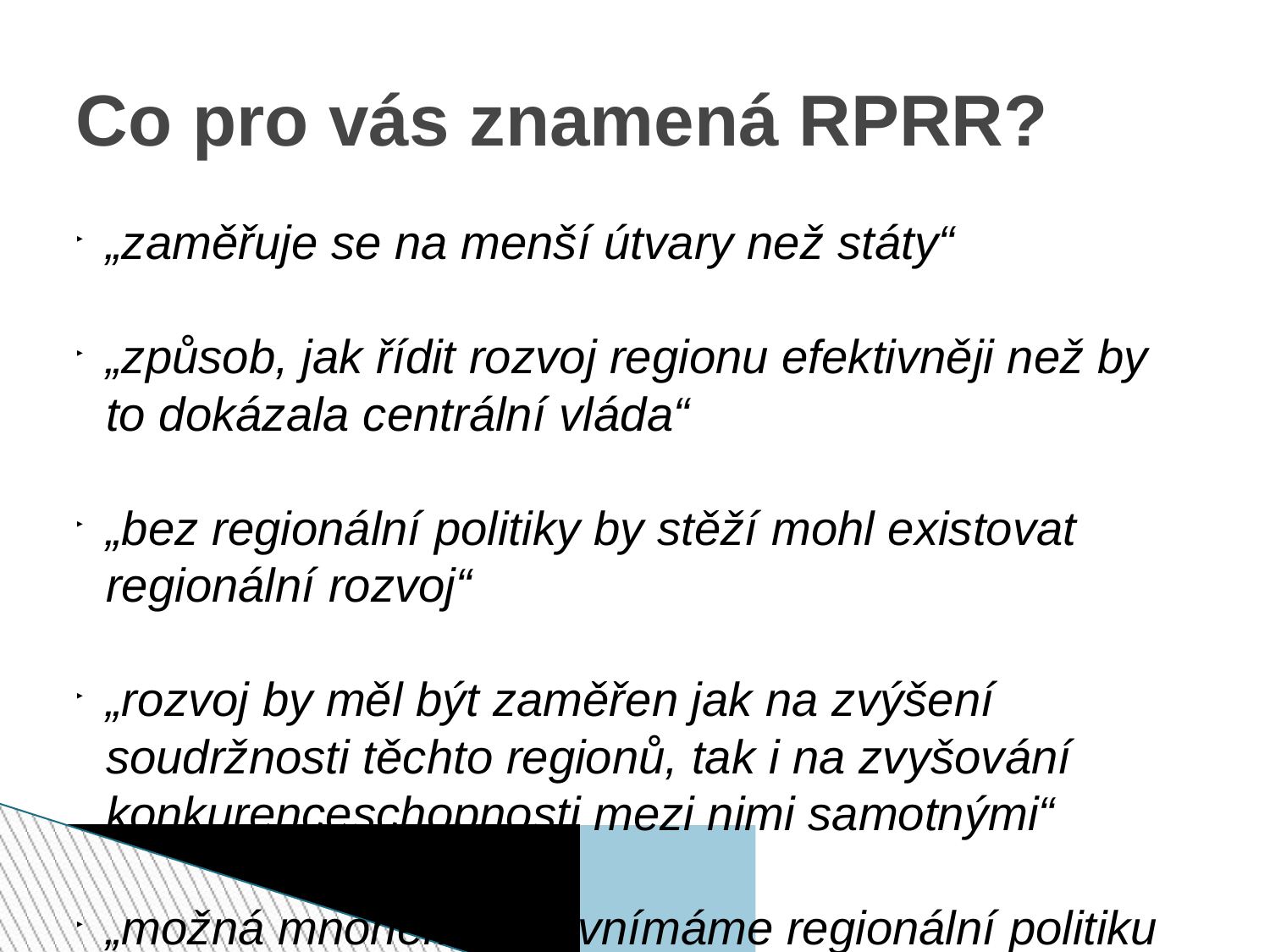

Co pro vás znamená RPRR?
„zaměřuje se na menší útvary než státy“

„způsob, jak řídit rozvoj regionu efektivněji než by to dokázala centrální vláda“

„bez regionální politiky by stěží mohl existovat regionální rozvoj“

„rozvoj by měl být zaměřen jak na zvýšení soudržnosti těchto regionů, tak i na zvyšování konkurenceschopnosti mezi nimi samotnými“

„možná mnohem více vnímáme regionální politiku jako oblast, kam budeme směřovat svoje budoucí působení“

„zdali tyto pojmy nejsou účelově používány taktéž jako jakési „zaklínadlo“, které má v občanech posílit pocit, že se skutečně bude rozhodovat o nich u nich“